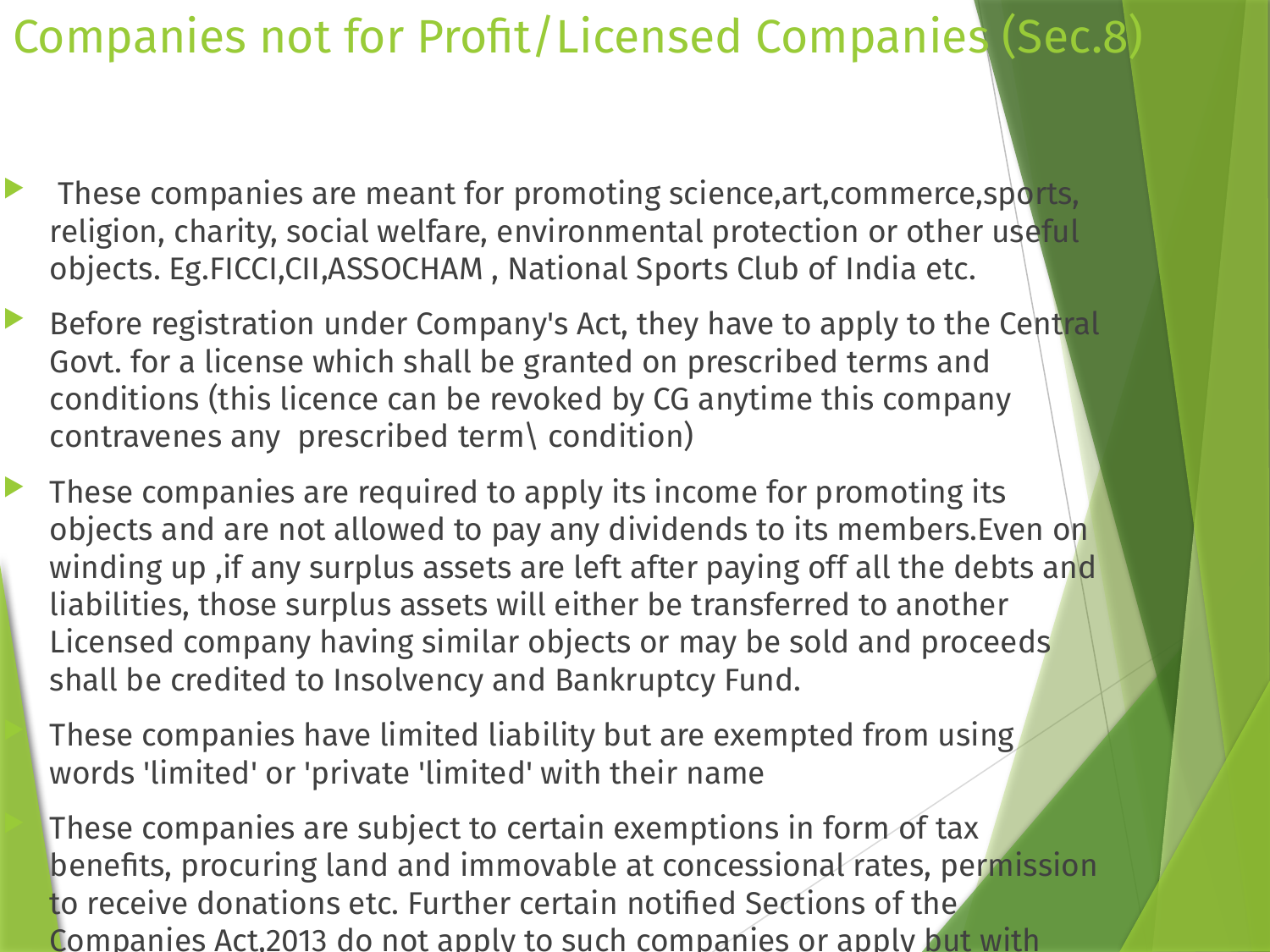

# Companies not for Profit/Licensed Companies (Sec.8)
 These companies are meant for promoting science,art,commerce,sports, religion, charity, social welfare, environmental protection or other useful objects. Eg.FICCI,CII,ASSOCHAM , National Sports Club of India etc.
Before registration under Company's Act, they have to apply to the Central Govt. for a license which shall be granted on prescribed terms and conditions (this licence can be revoked by CG anytime this company contravenes any  prescribed term\ condition)
These companies are required to apply its income for promoting its objects and are not allowed to pay any dividends to its members.Even on winding up ,if any surplus assets are left after paying off all the debts and liabilities, those surplus assets will either be transferred to another Licensed company having similar objects or may be sold and proceeds shall be credited to Insolvency and Bankruptcy Fund.
These companies have limited liability but are exempted from using words 'limited' or 'private 'limited' with their name
These companies are subject to certain exemptions in form of tax benefits, procuring land and immovable at concessional rates, permission to receive donations etc. Further certain notified Sections of the Companies Act,2013 do not apply to such companies or apply but with some exceptions, modifications and adaptations.